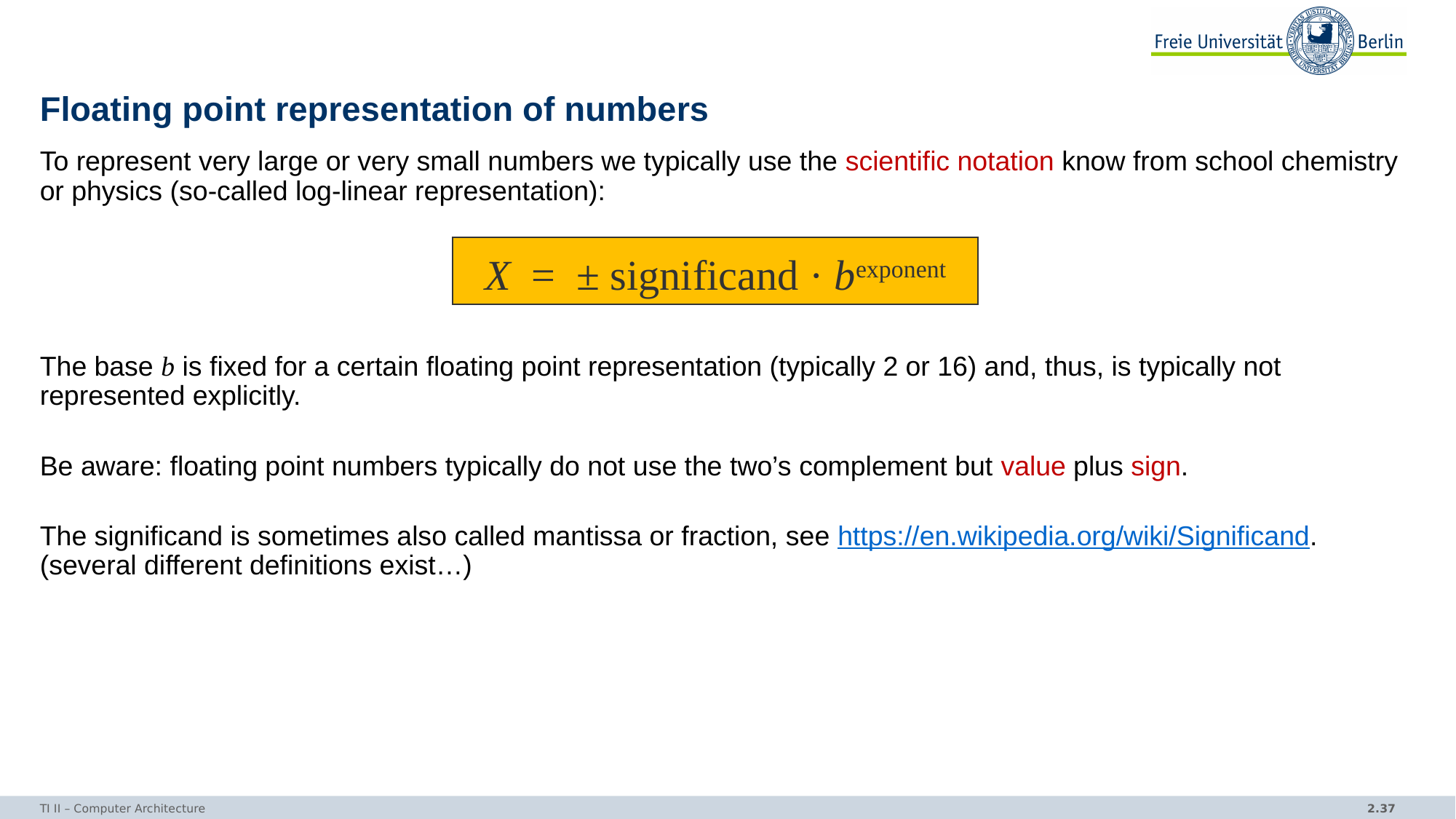

# Floating point representation of numbers
To represent very large or very small numbers we typically use the scientific notation know from school chemistry or physics (so-called log-linear representation):

The base b is fixed for a certain floating point representation (typically 2 or 16) and, thus, is typically not represented explicitly.

Be aware: floating point numbers typically do not use the two’s complement but value plus sign.

The significand is sometimes also called mantissa or fraction, see https://en.wikipedia.org/wiki/Significand. (several different definitions exist…)
X  =  ± significand · bexponent
TI II – Computer Architecture